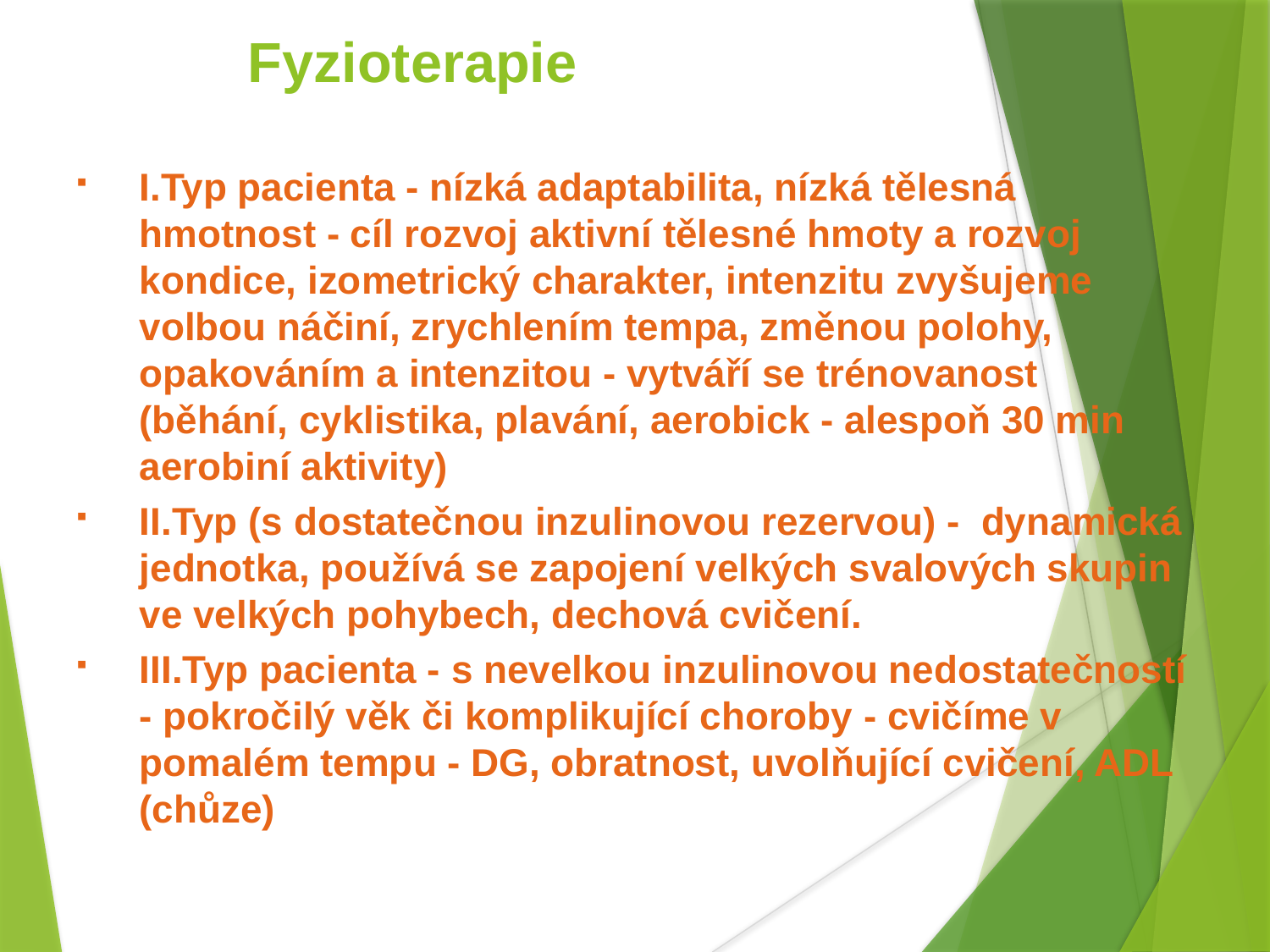

Fyzioterapie
I.Typ pacienta - nízká adaptabilita, nízká tělesná hmotnost - cíl rozvoj aktivní tělesné hmoty a rozvoj kondice, izometrický charakter, intenzitu zvyšujeme volbou náčiní, zrychlením tempa, změnou polohy, opakováním a intenzitou - vytváří se trénovanost (běhání, cyklistika, plavání, aerobick - alespoň 30 min aerobiní aktivity)
II.Typ (s dostatečnou inzulinovou rezervou) -  dynamická jednotka, používá se zapojení velkých svalových skupin ve velkých pohybech, dechová cvičení.
III.Typ pacienta - s nevelkou inzulinovou nedostatečností - pokročilý věk či komplikující choroby - cvičíme v pomalém tempu - DG, obratnost, uvolňující cvičení, ADL (chůze)